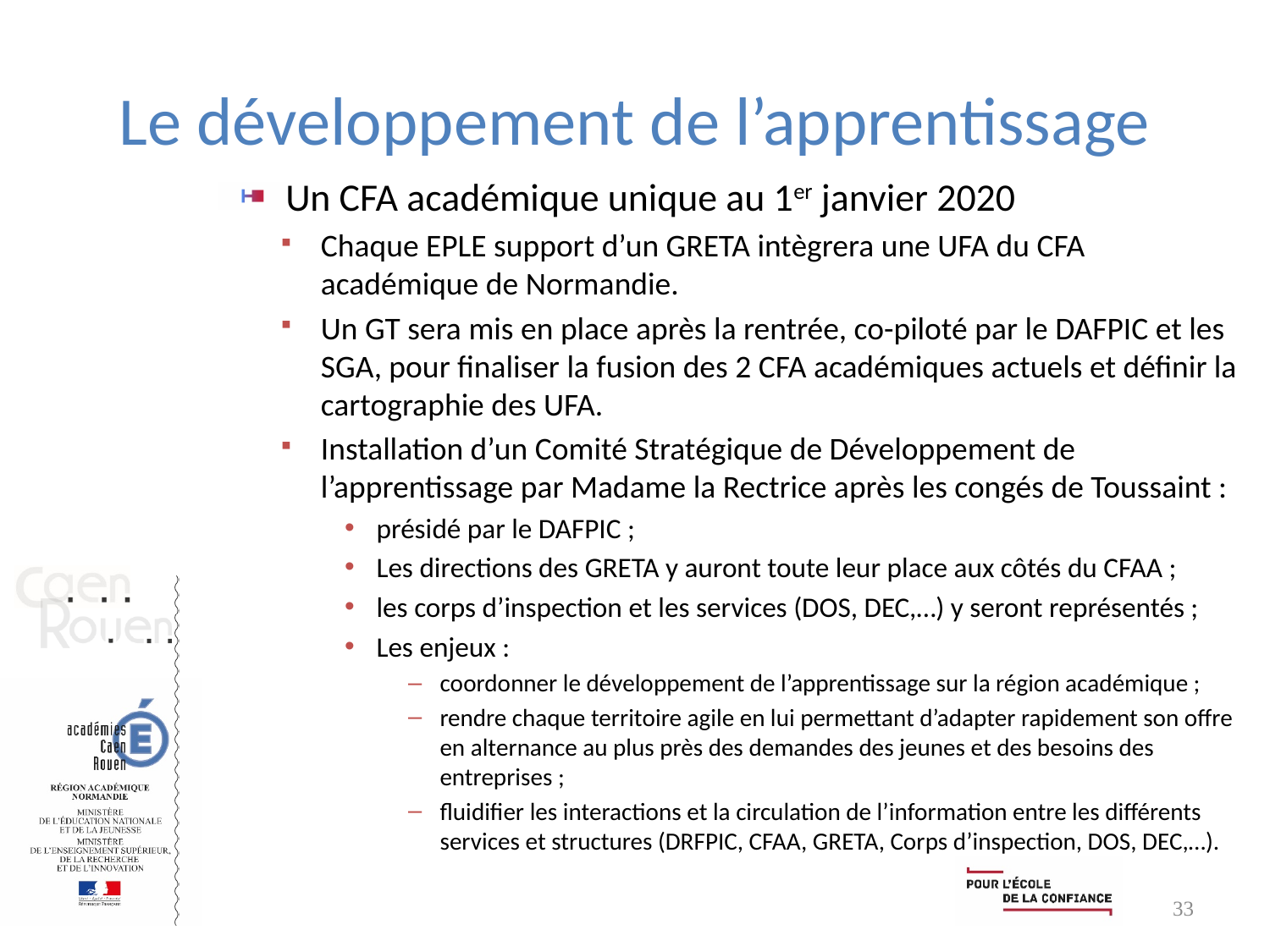

# Le développement de l’apprentissage
Un CFA académique unique au 1er janvier 2020
Chaque EPLE support d’un GRETA intègrera une UFA du CFA académique de Normandie.
Un GT sera mis en place après la rentrée, co-piloté par le DAFPIC et les SGA, pour finaliser la fusion des 2 CFA académiques actuels et définir la cartographie des UFA.
Installation d’un Comité Stratégique de Développement de l’apprentissage par Madame la Rectrice après les congés de Toussaint :
présidé par le DAFPIC ;
Les directions des GRETA y auront toute leur place aux côtés du CFAA ;
les corps d’inspection et les services (DOS, DEC,…) y seront représentés ;
Les enjeux :
coordonner le développement de l’apprentissage sur la région académique ;
rendre chaque territoire agile en lui permettant d’adapter rapidement son offre en alternance au plus près des demandes des jeunes et des besoins des entreprises ;
fluidifier les interactions et la circulation de l’information entre les différents services et structures (DRFPIC, CFAA, GRETA, Corps d’inspection, DOS, DEC,…).
33